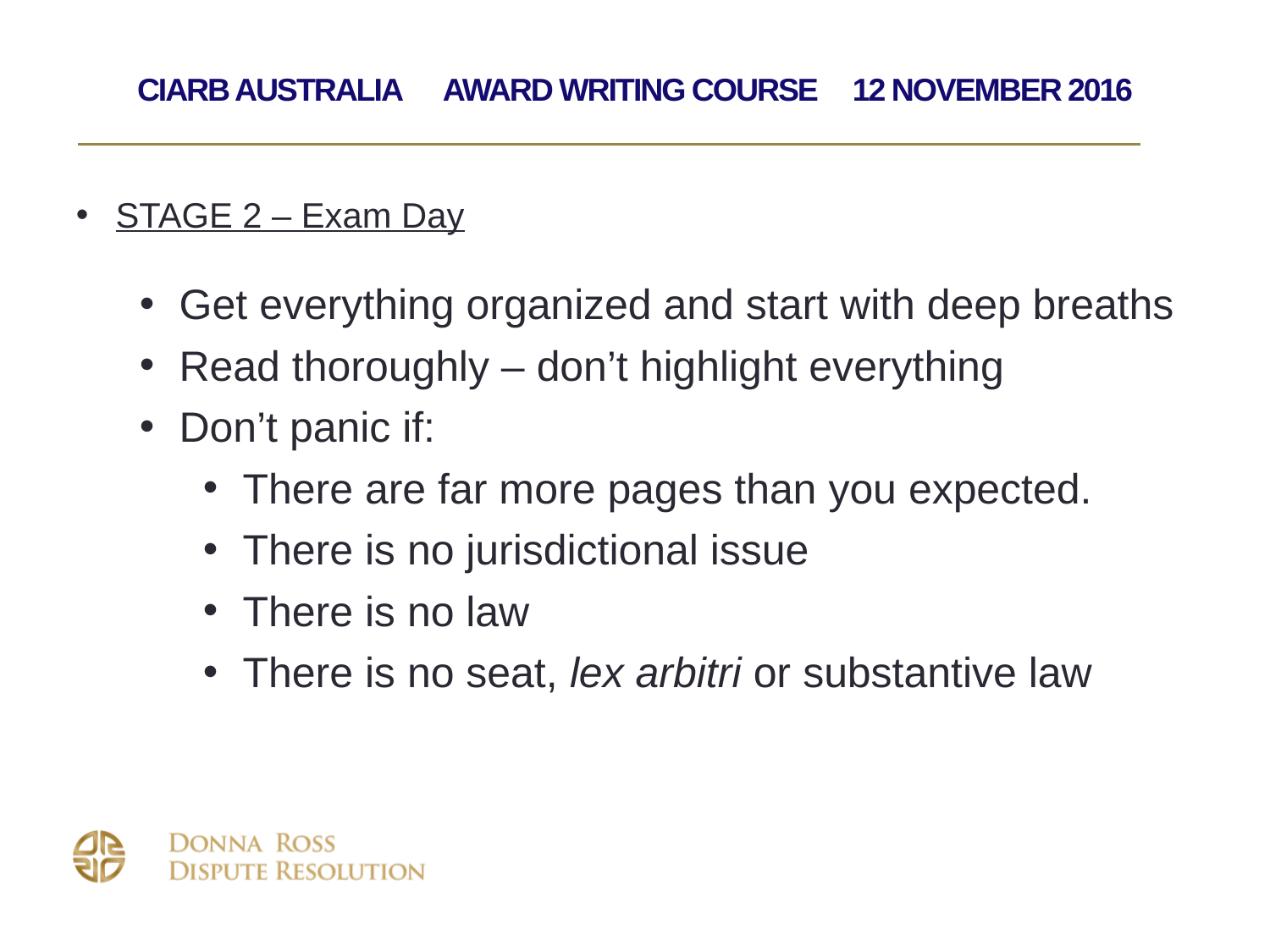

# CIArb Australia      Award Writing Course     12 November 2016

STAGE 2 – Exam Day

Get everything organized and start with deep breaths
Read thoroughly – don’t highlight everything
Don’t panic if:
There are far more pages than you expected.
There is no jurisdictional issue
There is no law
There is no seat, lex arbitri or substantive law